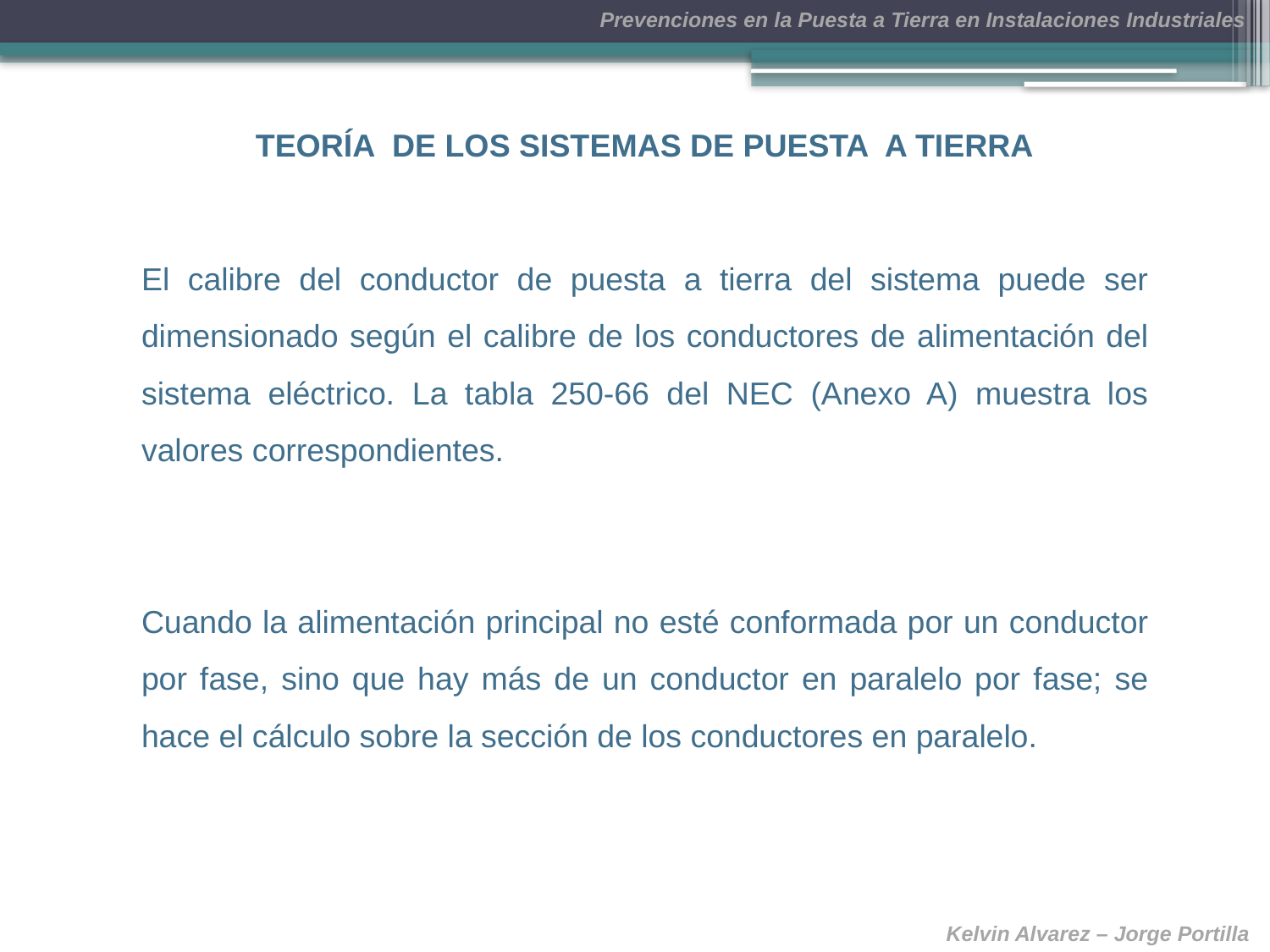

TEORÍA  DE LOS SISTEMAS DE PUESTA  A TIERRA

El calibre del conductor de puesta a tierra del sistema puede ser dimensionado según el calibre de los conductores de alimentación del sistema eléctrico. La tabla 250-66 del NEC (Anexo A) muestra los valores correspondientes.

Cuando la alimentación principal no esté conformada por un conductor por fase, sino que hay más de un conductor en paralelo por fase; se hace el cálculo sobre la sección de los conductores en paralelo.